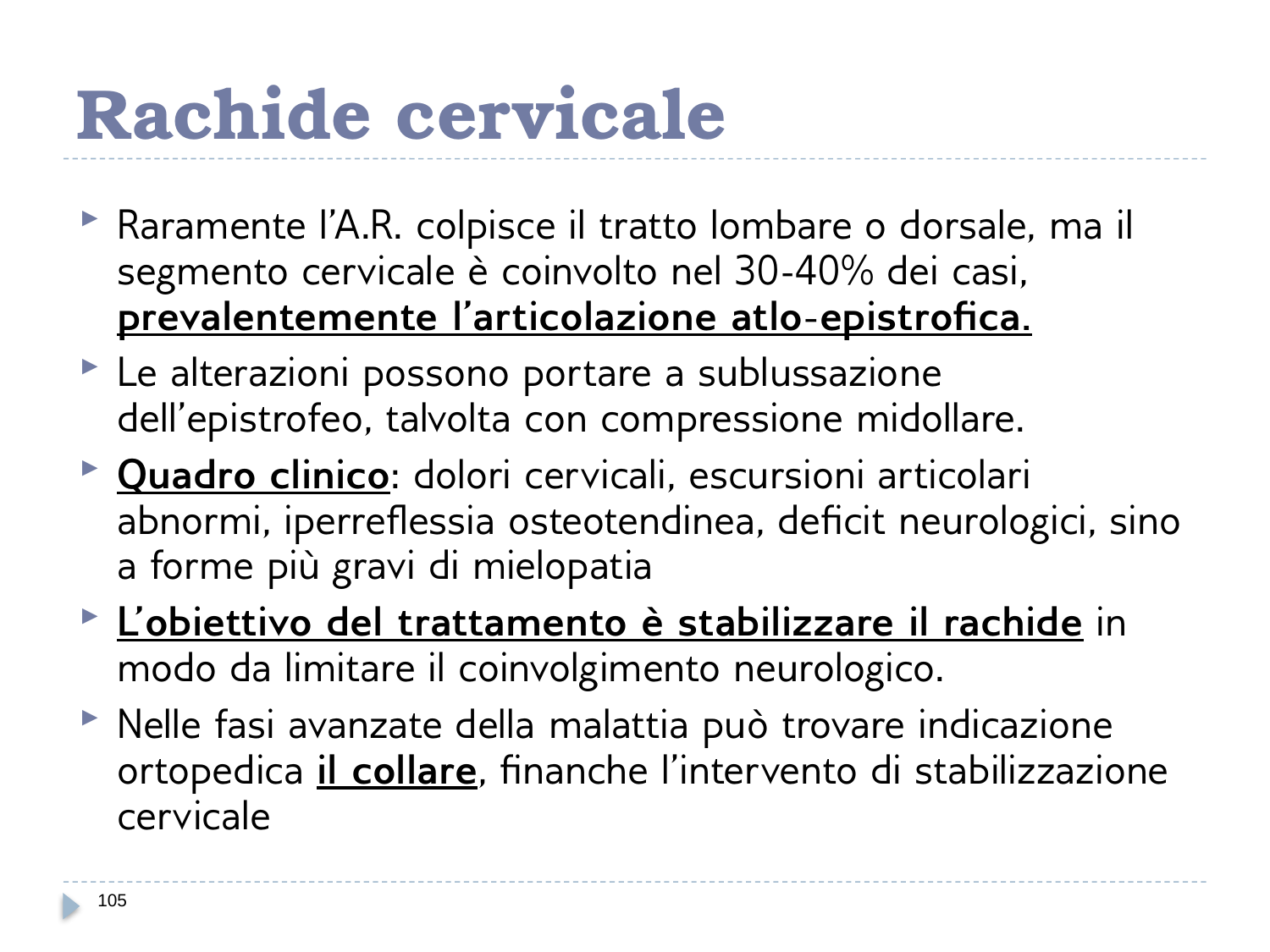

# Rachide cervicale
Raramente l’A.R. colpisce il tratto lombare o dorsale, ma il segmento cervicale è coinvolto nel 30-40% dei casi, prevalentemente l’articolazione atlo-epistrofica.
Le alterazioni possono portare a sublussazione dell’epistrofeo, talvolta con compressione midollare.
Quadro clinico: dolori cervicali, escursioni articolari abnormi, iperreflessia osteotendinea, deficit neurologici, sino a forme più gravi di mielopatia
L’obiettivo del trattamento è stabilizzare il rachide in modo da limitare il coinvolgimento neurologico.
Nelle fasi avanzate della malattia può trovare indicazione ortopedica il collare, finanche l’intervento di stabilizzazione cervicale
105